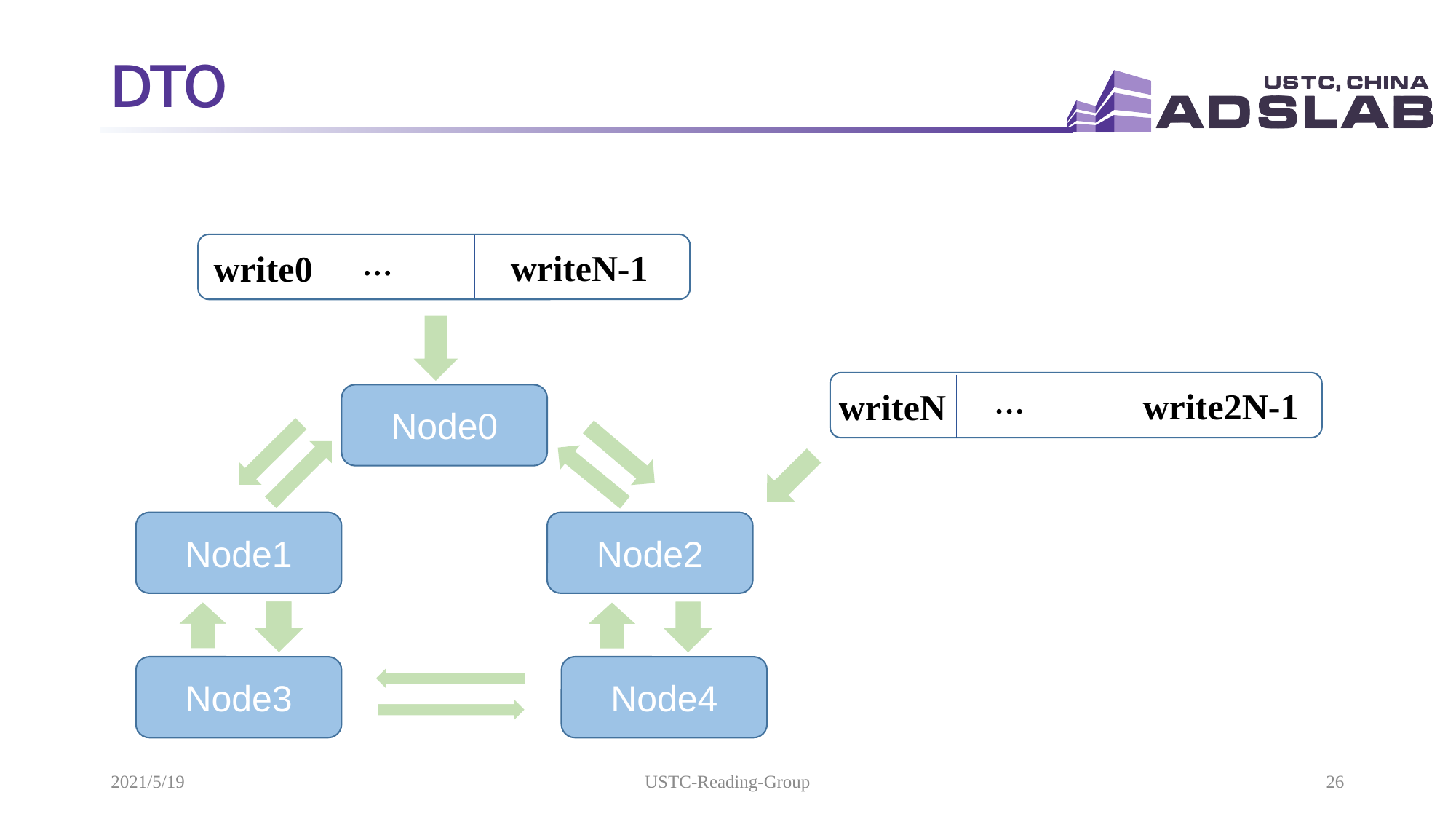

# DTO

…
writeN-1
write0

…
write2N-1
writeN
Node0

Node1
Node2

Node3
Node4

2021/5/19
USTC-Reading-Group
26